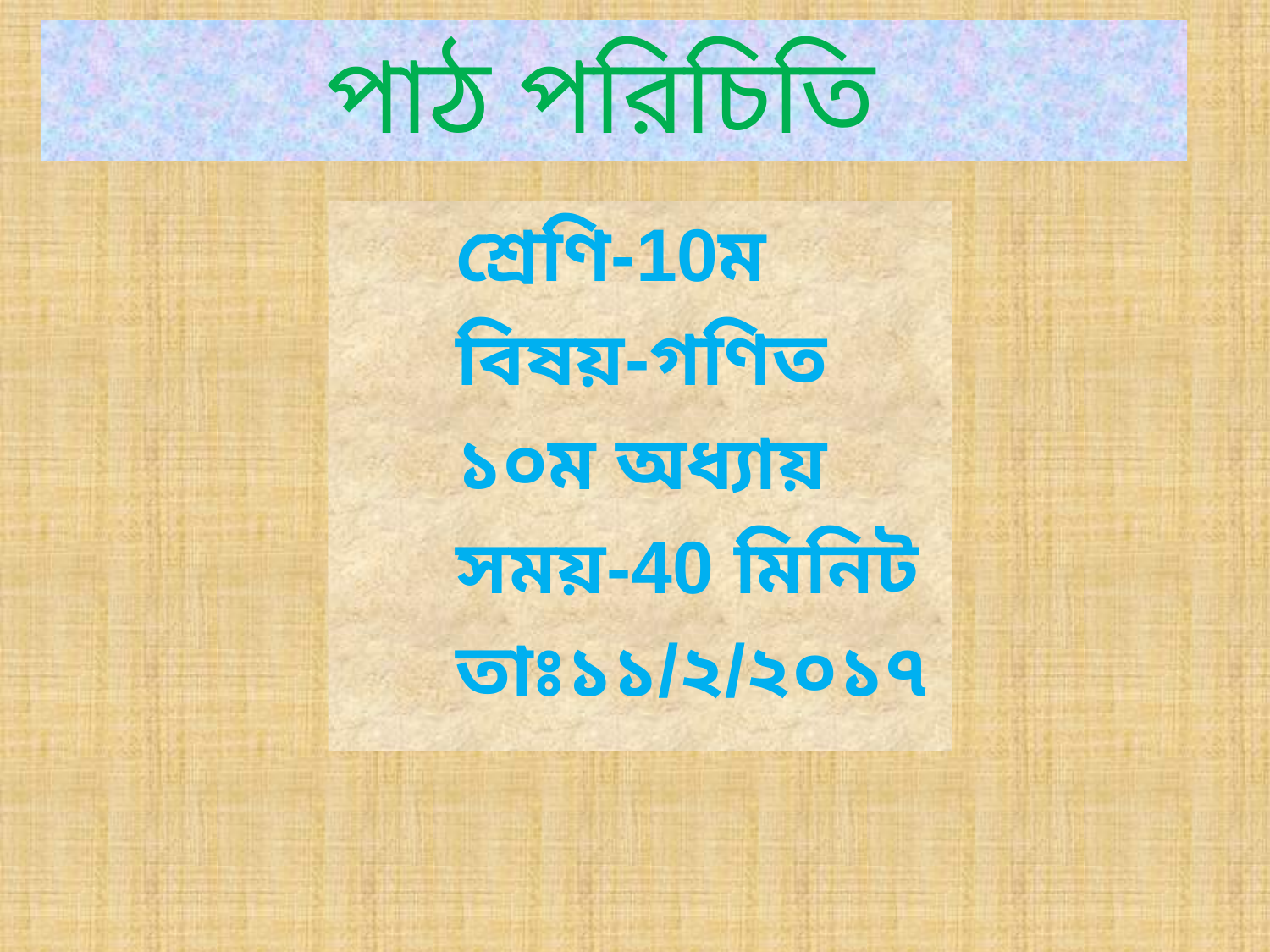

# পাঠ পরিচিতি
      শ্রেণি-10ম
      বিষয়-গণিত
      ১০ম অধ্যায়
      সময়-40 মিনিট
      তাঃ১১/২/২০১৭